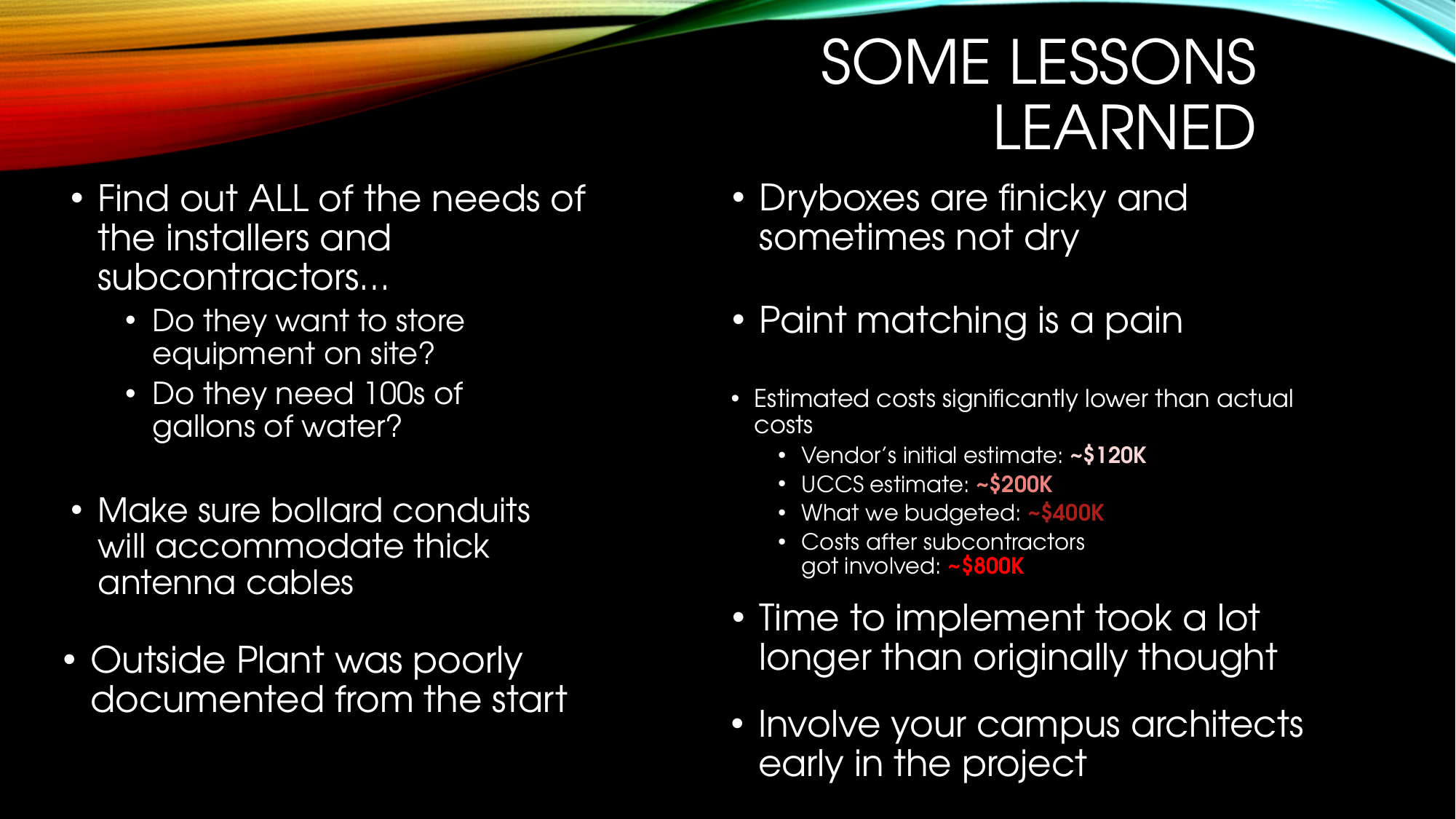

# some LESSONS LEARNED
Dryboxes are finicky and sometimes not dry
Find out ALL of the needs of the installers and subcontractors…
Do they want to store
equipment on site?
Do they need 100s of
gallons of water?
Paint matching is a pain
Estimated costs significantly lower than actual costs
Vendor’s initial estimate: ~$120K
UCCS estimate: ~$200K
What we budgeted: ~$400K
Costs after subcontractors
got involved: ~$800K
Make sure bollard conduits will accommodate thick antenna cables
Time to implement took a lot longer than originally thought
Outside Plant was poorly documented from the start
Involve your campus architects early in the project